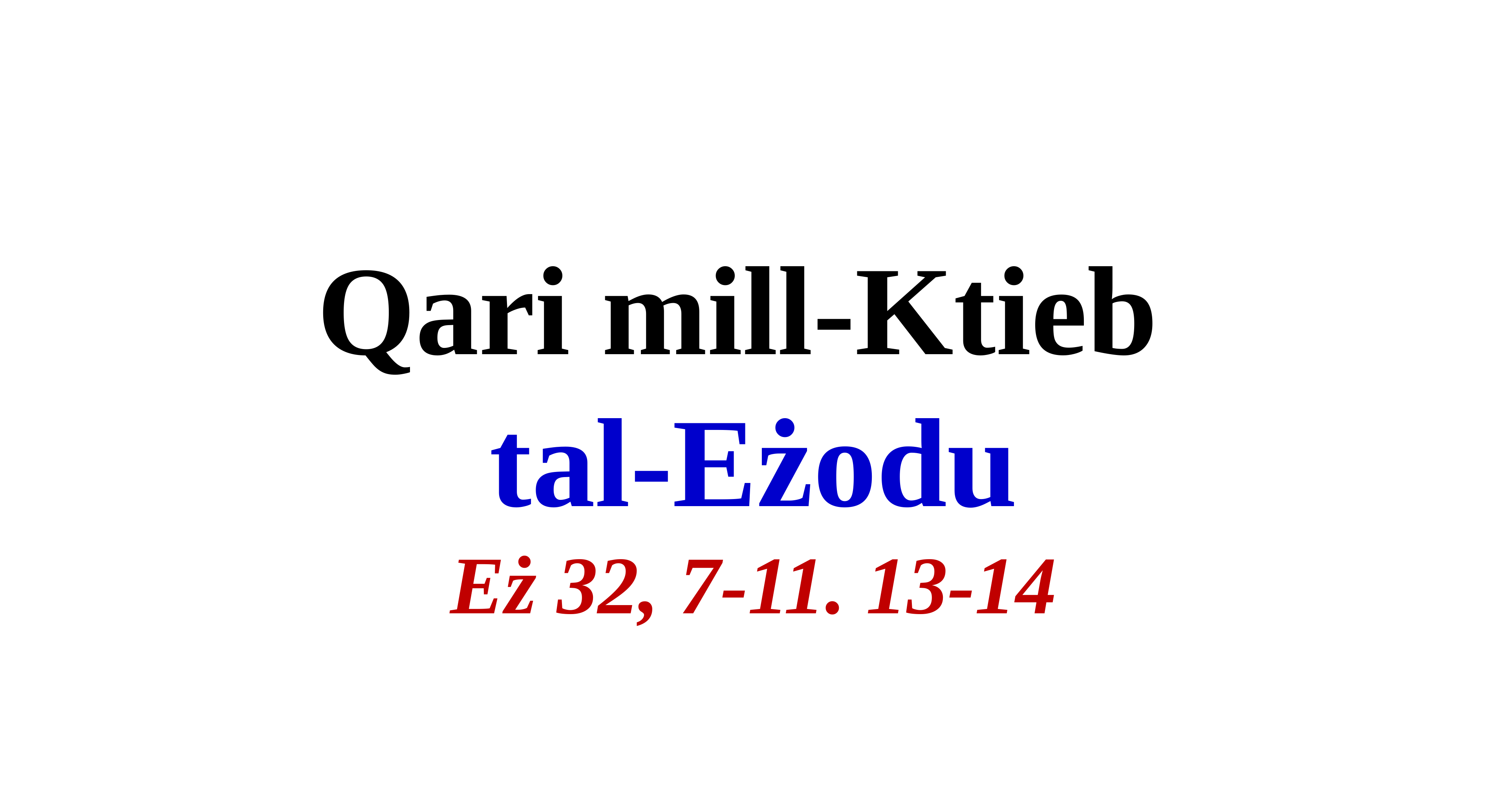

Qari mill-Ktieb
tal-Eżodu
Eż 32, 7-11. 13-14